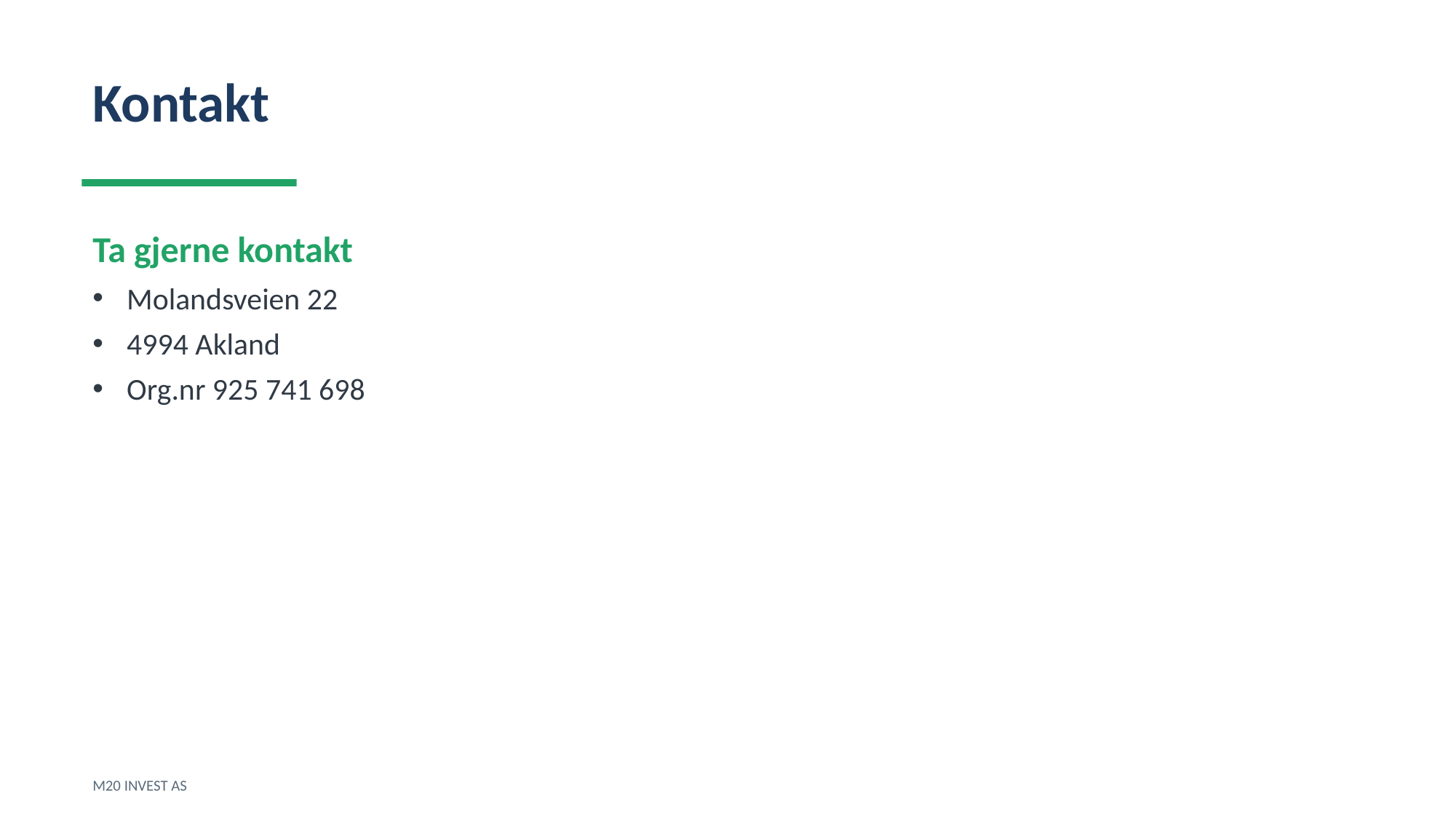

Kontakt

Ta gjerne kontakt
Molandsveien 22
4994 Akland
Org.nr 925 741 698
M20 INVEST AS